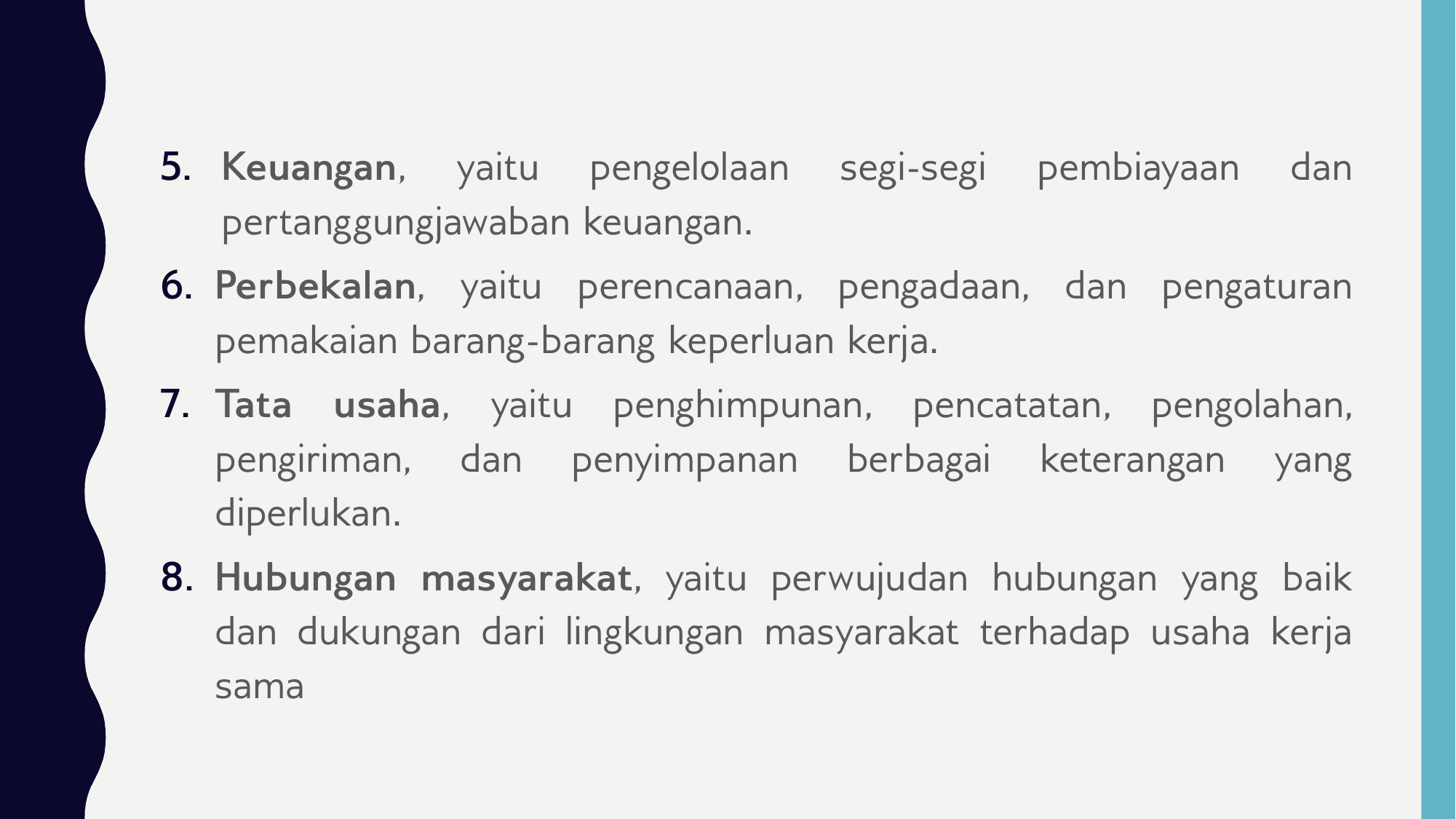

Keuangan, yaitu pengelolaan segi-segi pembiayaan dan pertanggungjawaban keuangan.
Perbekalan, yaitu perencanaan, pengadaan, dan pengaturan pemakaian barang-barang keperluan kerja.
Tata usaha, yaitu penghimpunan, pencatatan, pengolahan, pengiriman, dan penyimpanan berbagai keterangan yang diperlukan.
Hubungan masyarakat, yaitu perwujudan hubungan yang baik dan dukungan dari lingkungan masyarakat terhadap usaha kerja sama